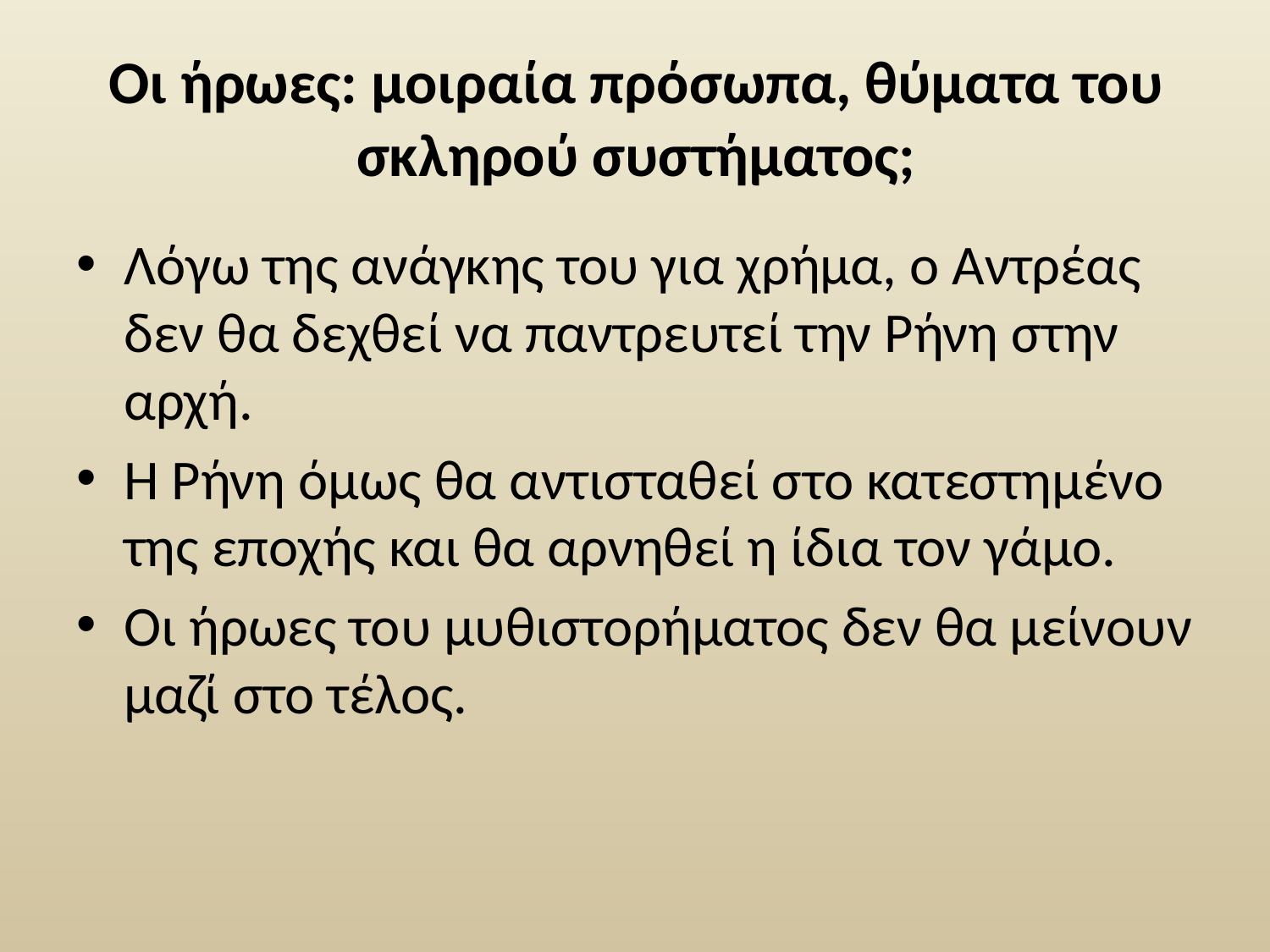

# Οι ήρωες: μοιραία πρόσωπα, θύματα του σκληρού συστήματος;
Λόγω της ανάγκης του για χρήμα, ο Αντρέας δεν θα δεχθεί να παντρευτεί την Ρήνη στην αρχή.
Η Ρήνη όμως θα αντισταθεί στο κατεστημένο της εποχής και θα αρνηθεί η ίδια τον γάμο.
Οι ήρωες του μυθιστορήματος δεν θα μείνουν μαζί στο τέλος.